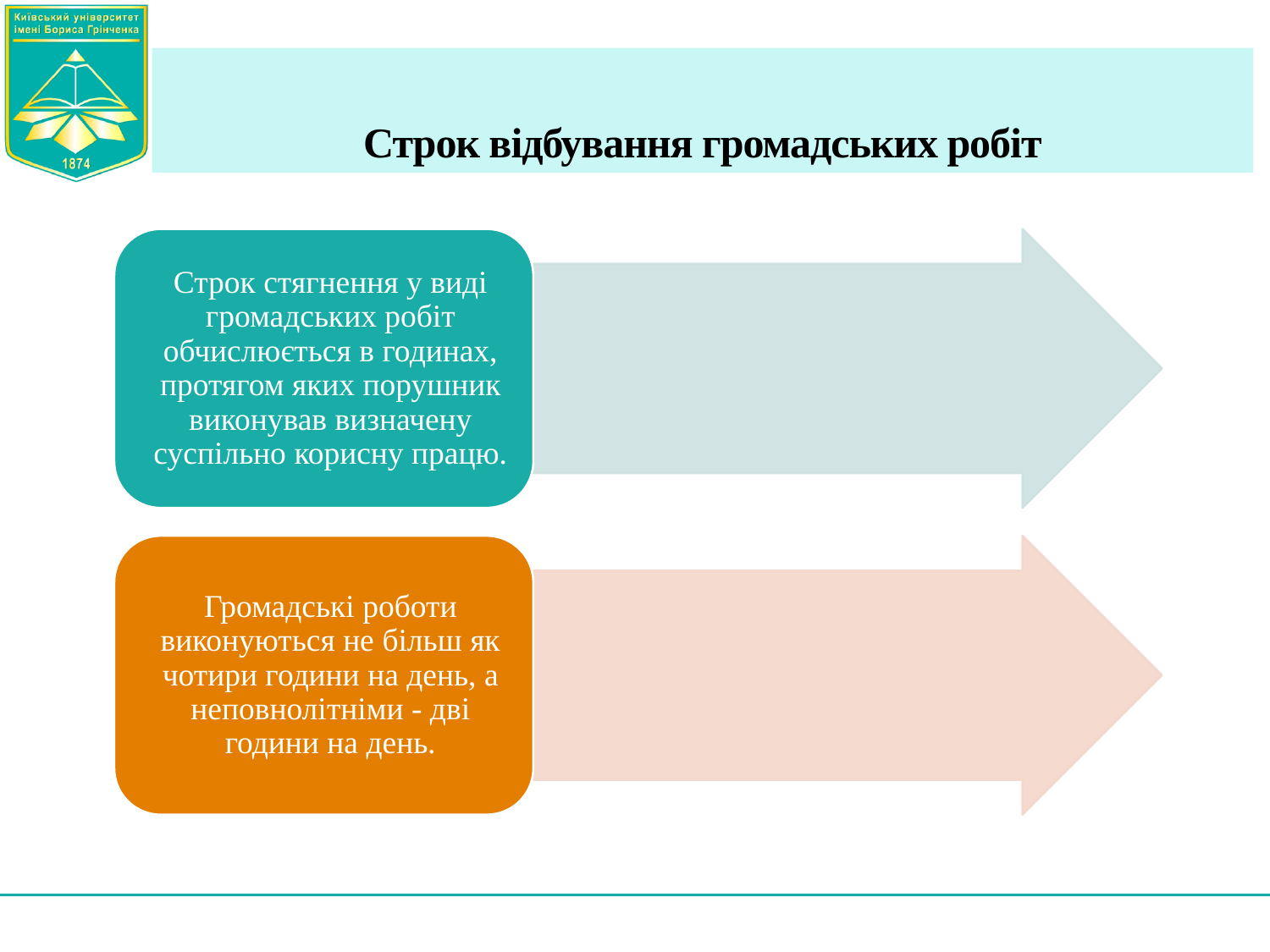

# Строк відбування громадських робіт
Строк стягнення у виді громадських робіт обчислюється в годинах, протягом яких порушник виконував визначену суспільно корисну працю.
Громадські роботи виконуються не більш як чотири години на день, а неповнолітніми - дві години на день.